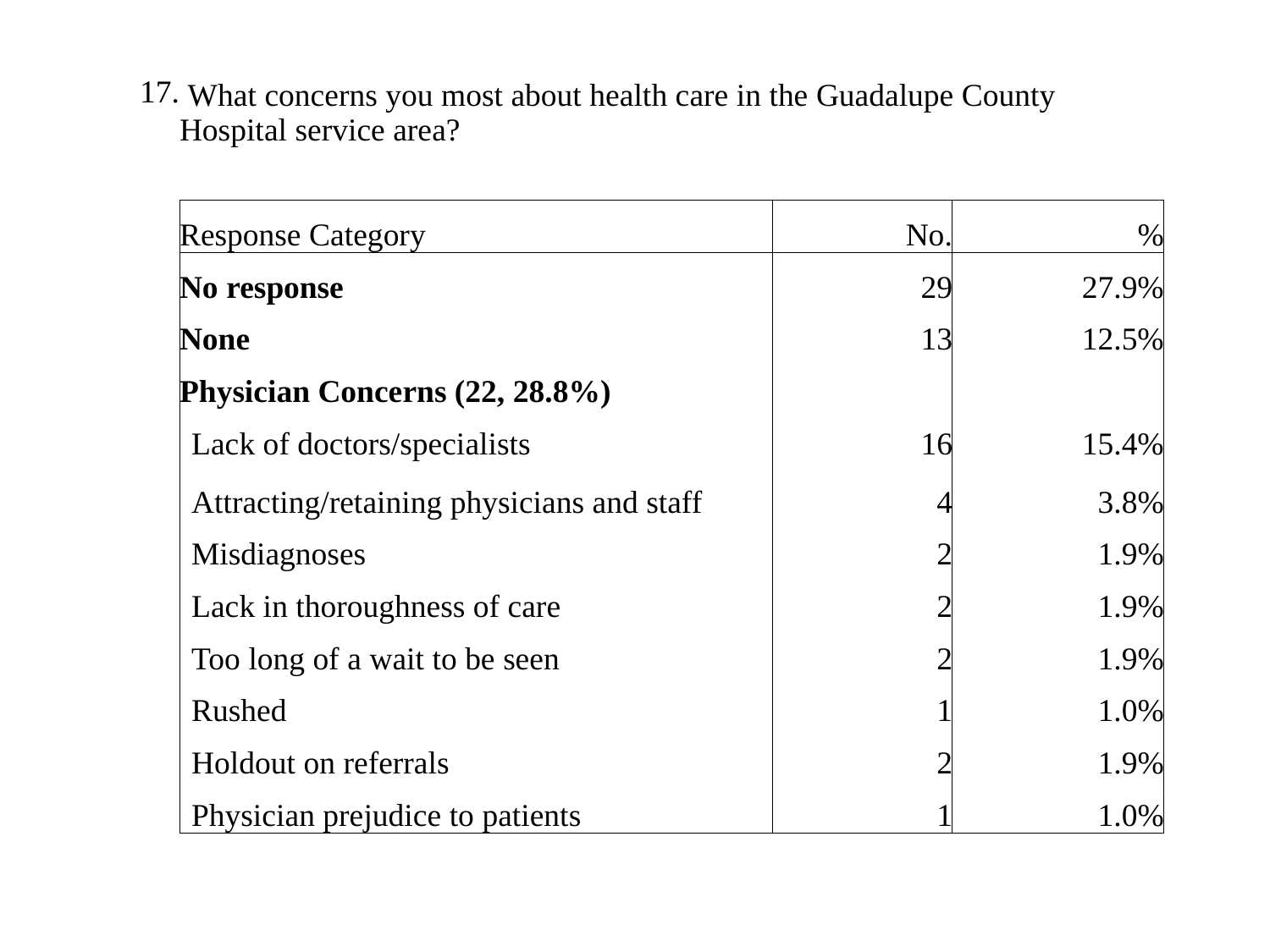

| 17. | What concerns you most about health care in the Guadalupe County Hospital service area? |  |  |
| --- | --- | --- | --- |
|  |  |  |  |
|  | Response Category | No. | % |
|  | No response | 29 | 27.9% |
|  | None | 13 | 12.5% |
|  | Physician Concerns (22, 28.8%) |  |  |
|  | Lack of doctors/specialists | 16 | 15.4% |
|  | Attracting/retaining physicians and staff | 4 | 3.8% |
|  | Misdiagnoses | 2 | 1.9% |
|  | Lack in thoroughness of care | 2 | 1.9% |
|  | Too long of a wait to be seen | 2 | 1.9% |
|  | Rushed | 1 | 1.0% |
|  | Holdout on referrals | 2 | 1.9% |
|  | Physician prejudice to patients | 1 | 1.0% |